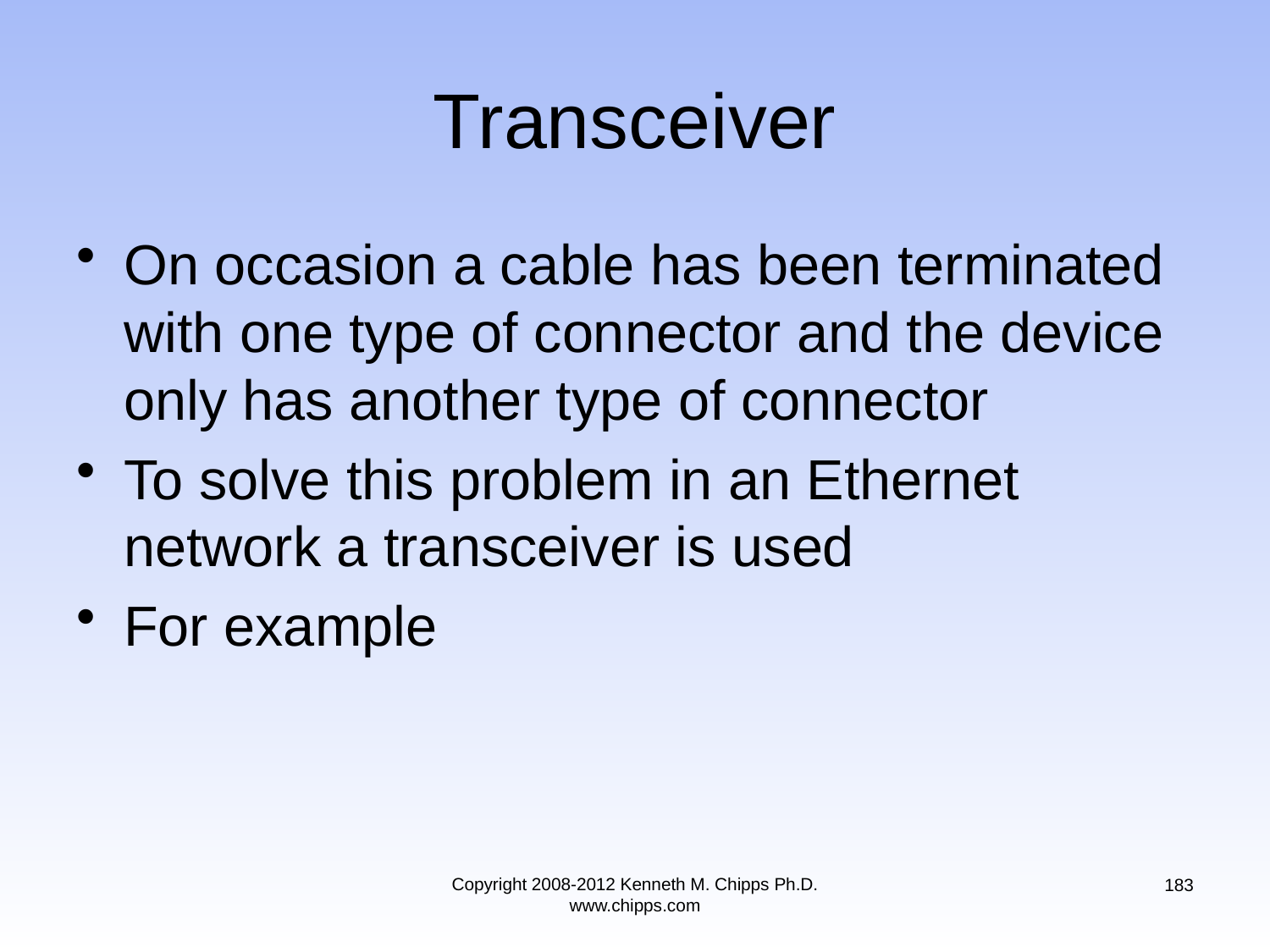

# Transceiver
On occasion a cable has been terminated with one type of connector and the device only has another type of connector
To solve this problem in an Ethernet network a transceiver is used
For example
Copyright 2008-2012 Kenneth M. Chipps Ph.D. www.chipps.com
183